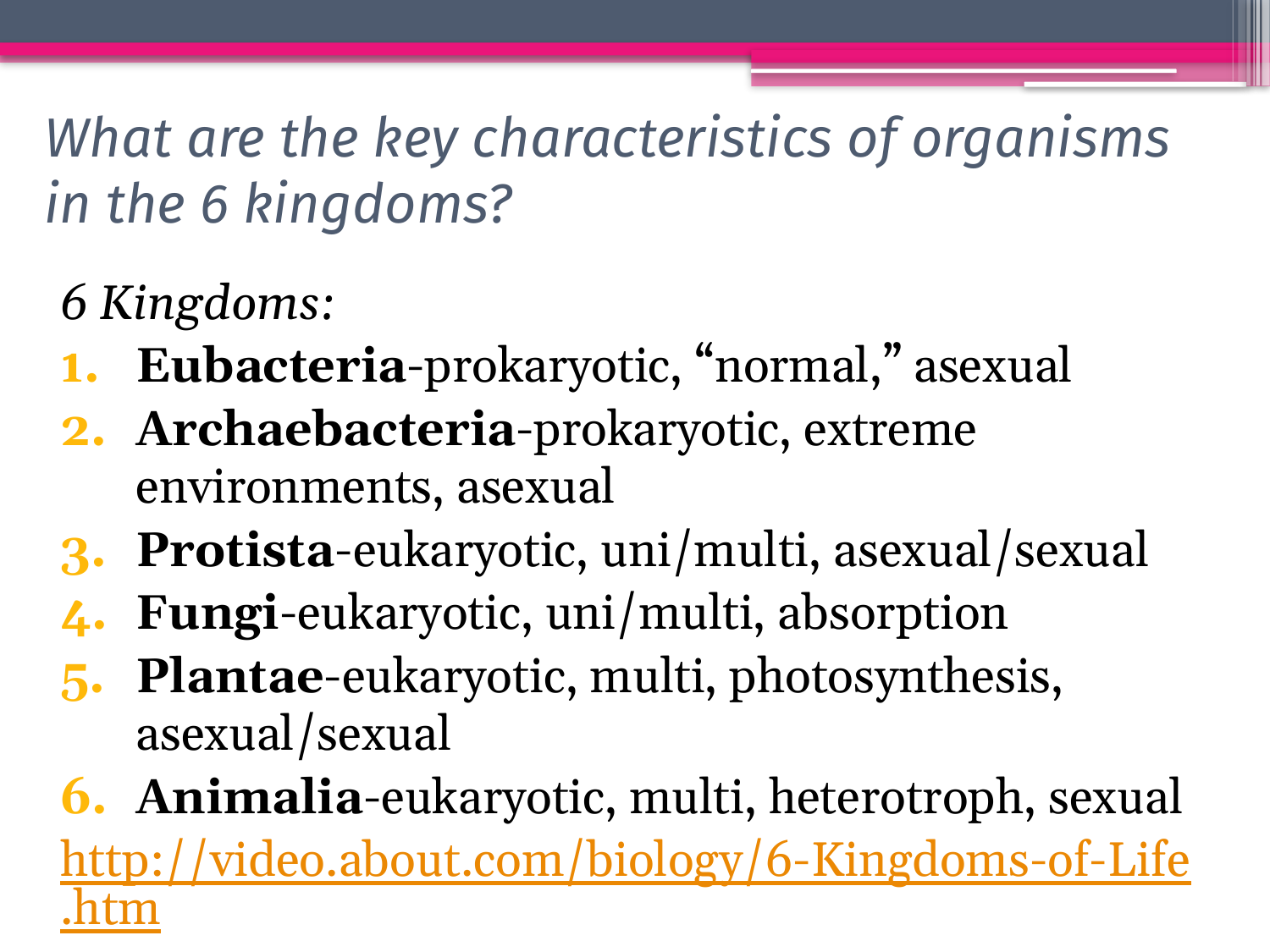

# What are the key characteristics of organisms in the 6 kingdoms?
6 Kingdoms:
Eubacteria-prokaryotic, “normal,” asexual
Archaebacteria-prokaryotic, extreme environments, asexual
Protista-eukaryotic, uni/multi, asexual/sexual
Fungi-eukaryotic, uni/multi, absorption
Plantae-eukaryotic, multi, photosynthesis, asexual/sexual
Animalia-eukaryotic, multi, heterotroph, sexual
http://video.about.com/biology/6-Kingdoms-of-Life.htm